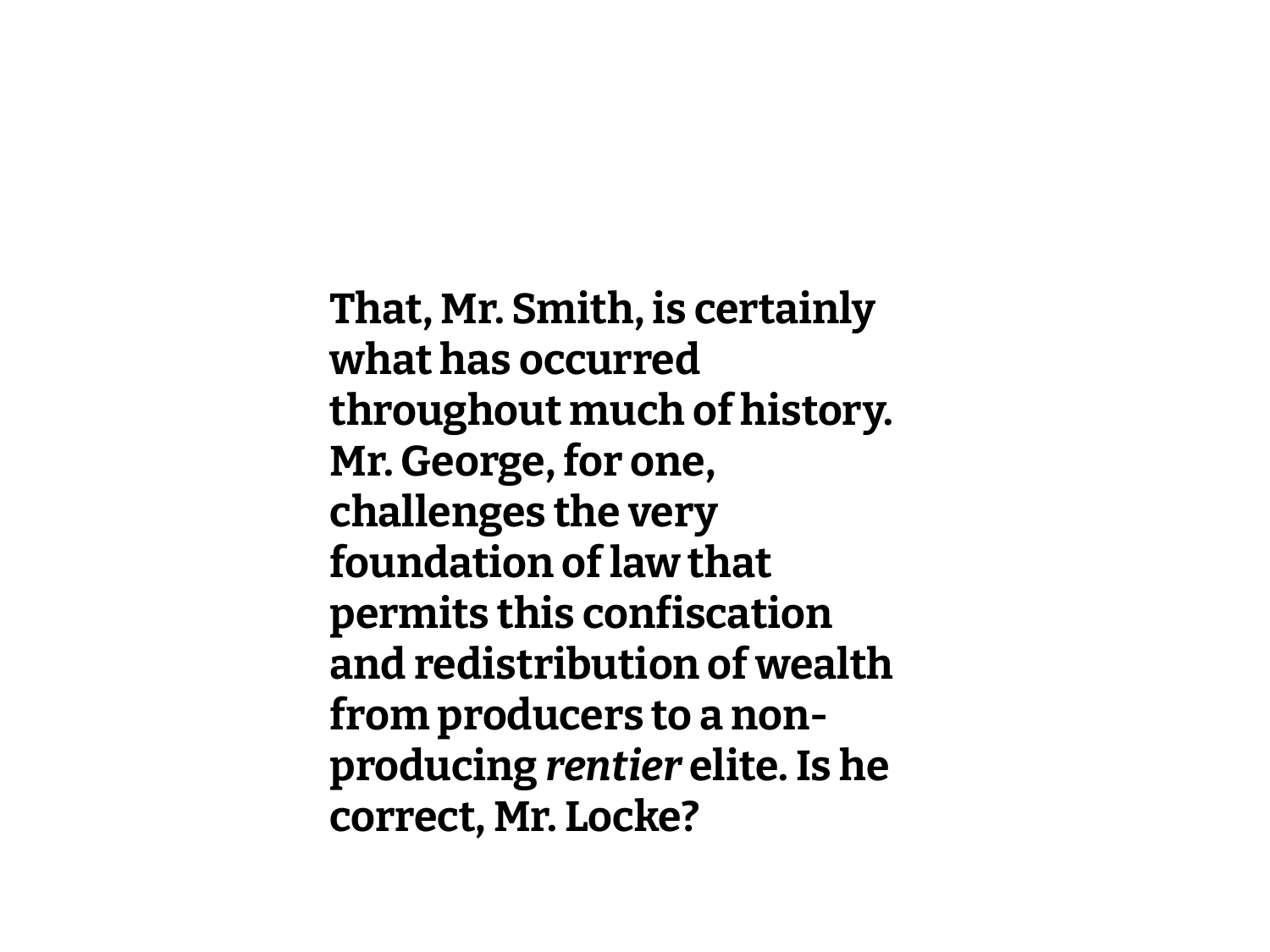

That, Mr. Smith, is certainly what has occurred throughout much of history. Mr. George, for one, challenges the very foundation of law that permits this confiscation and redistribution of wealth from producers to a non-producing rentier elite. Is he correct, Mr. Locke?